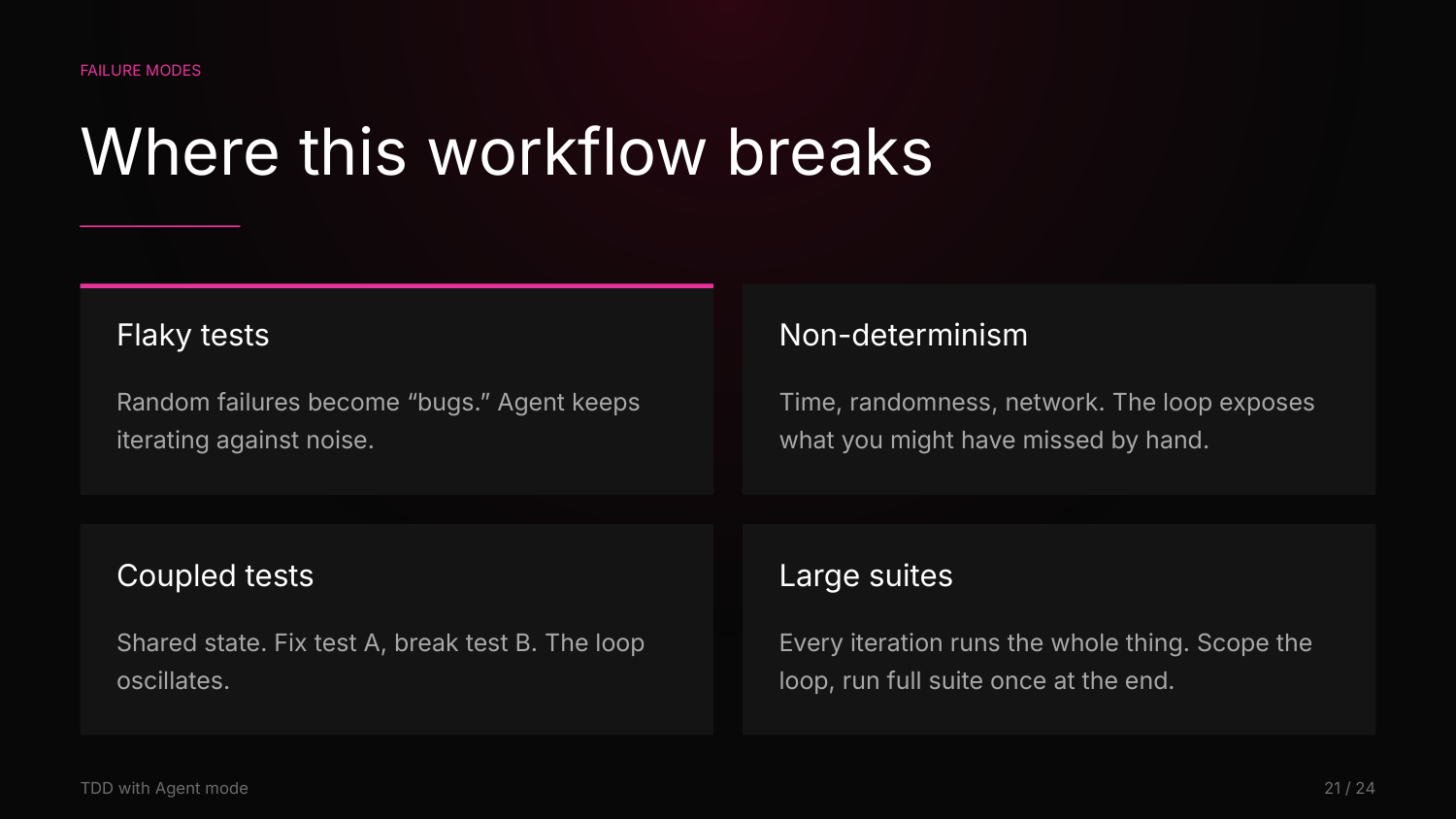

FAILURE MODES
Where this workflow breaks

Flaky tests
Non-determinism
Random failures become “bugs.” Agent keeps iterating against noise.
Time, randomness, network. The loop exposes what you might have missed by hand.

Coupled tests
Large suites
Shared state. Fix test A, break test B. The loop oscillates.
Every iteration runs the whole thing. Scope the loop, run full suite once at the end.
TDD with Agent mode
21 / 24